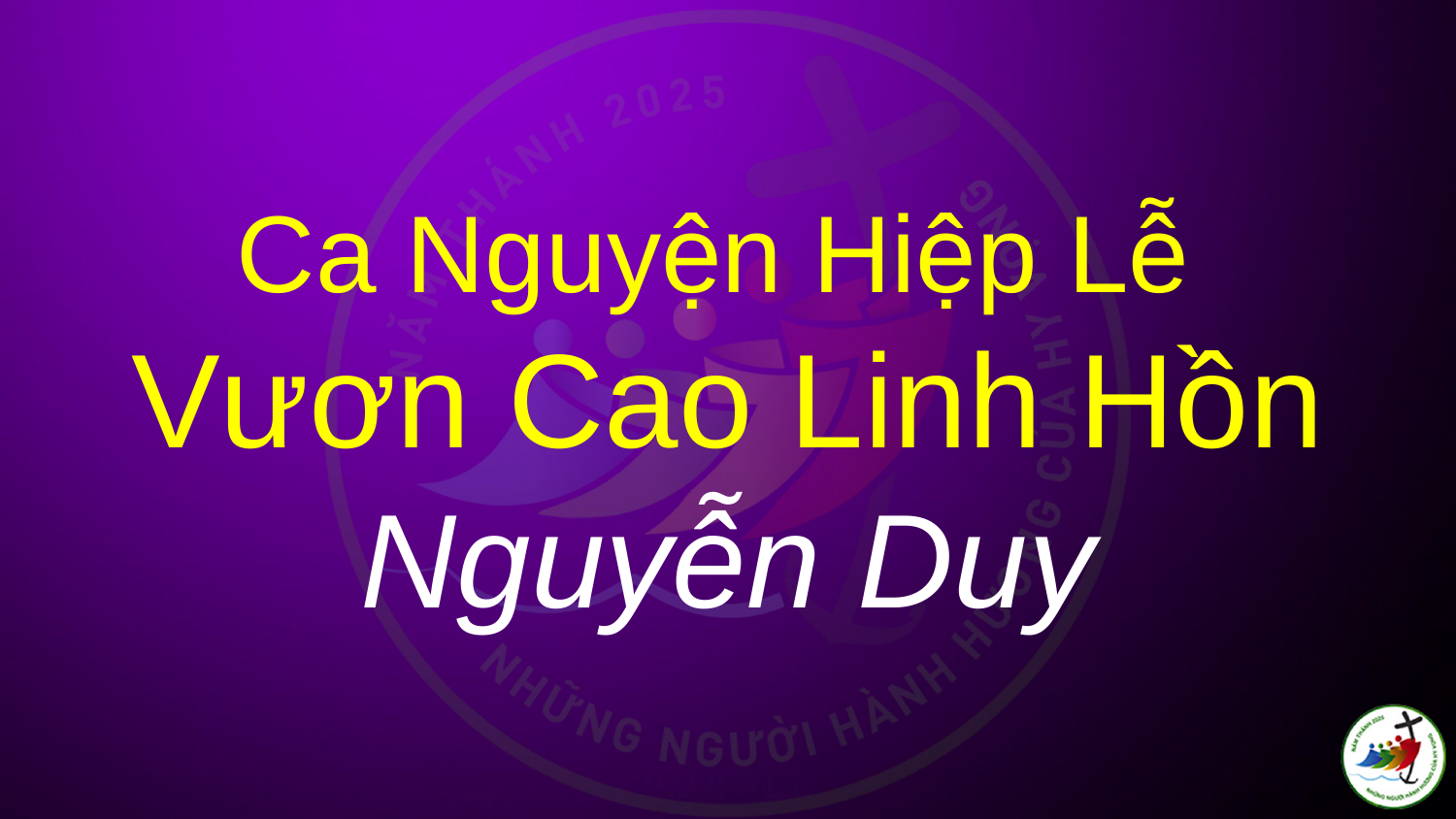

# Ca Nguyện Hiệp Lễ Vươn Cao Linh Hồn Nguyễn Duy